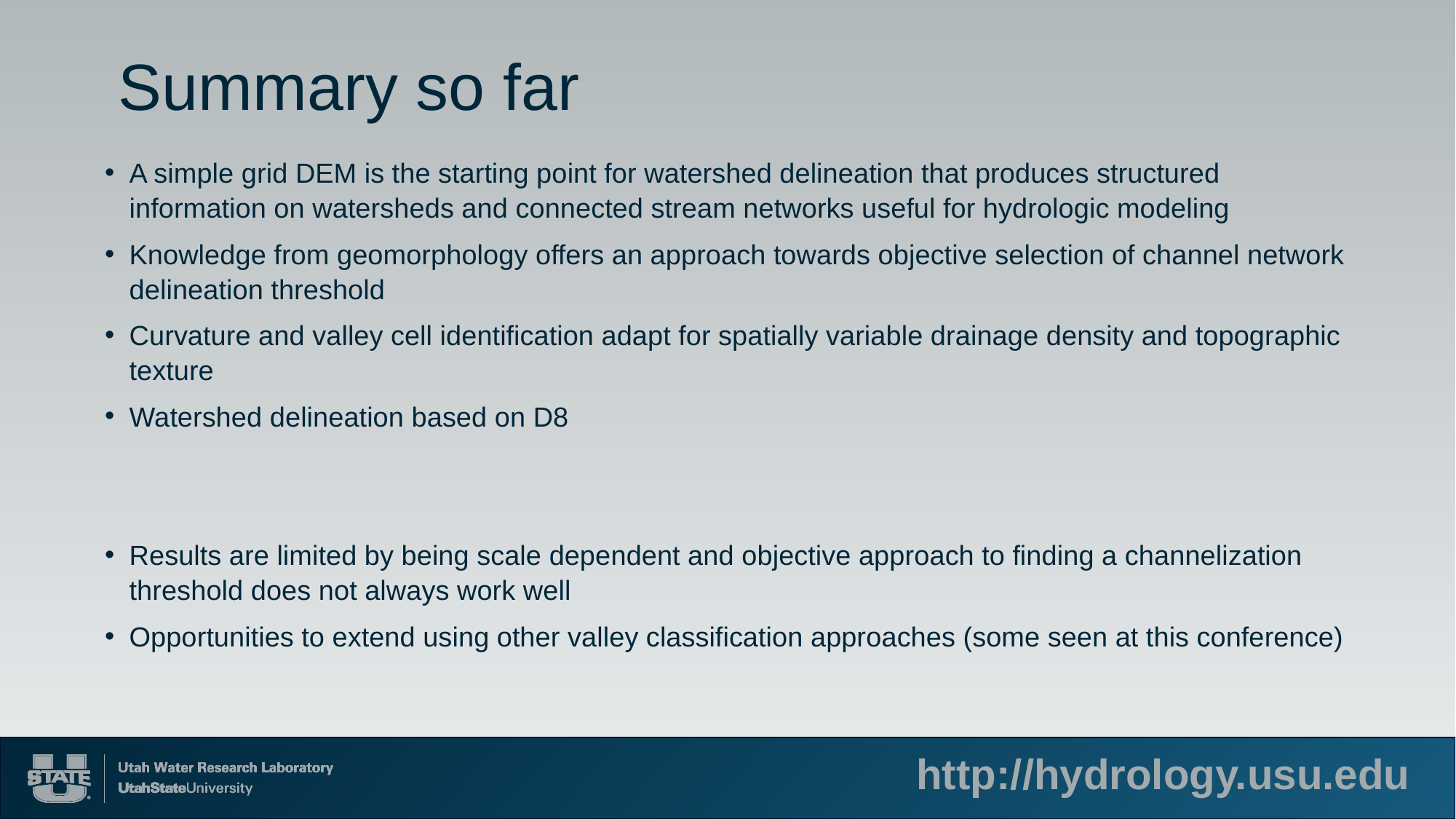

# Summary so far
A simple grid DEM is the starting point for watershed delineation that produces structured information on watersheds and connected stream networks useful for hydrologic modeling
Knowledge from geomorphology offers an approach towards objective selection of channel network delineation threshold
Curvature and valley cell identification adapt for spatially variable drainage density and topographic texture
Watershed delineation based on D8

Results are limited by being scale dependent and objective approach to finding a channelization threshold does not always work well
Opportunities to extend using other valley classification approaches (some seen at this conference)